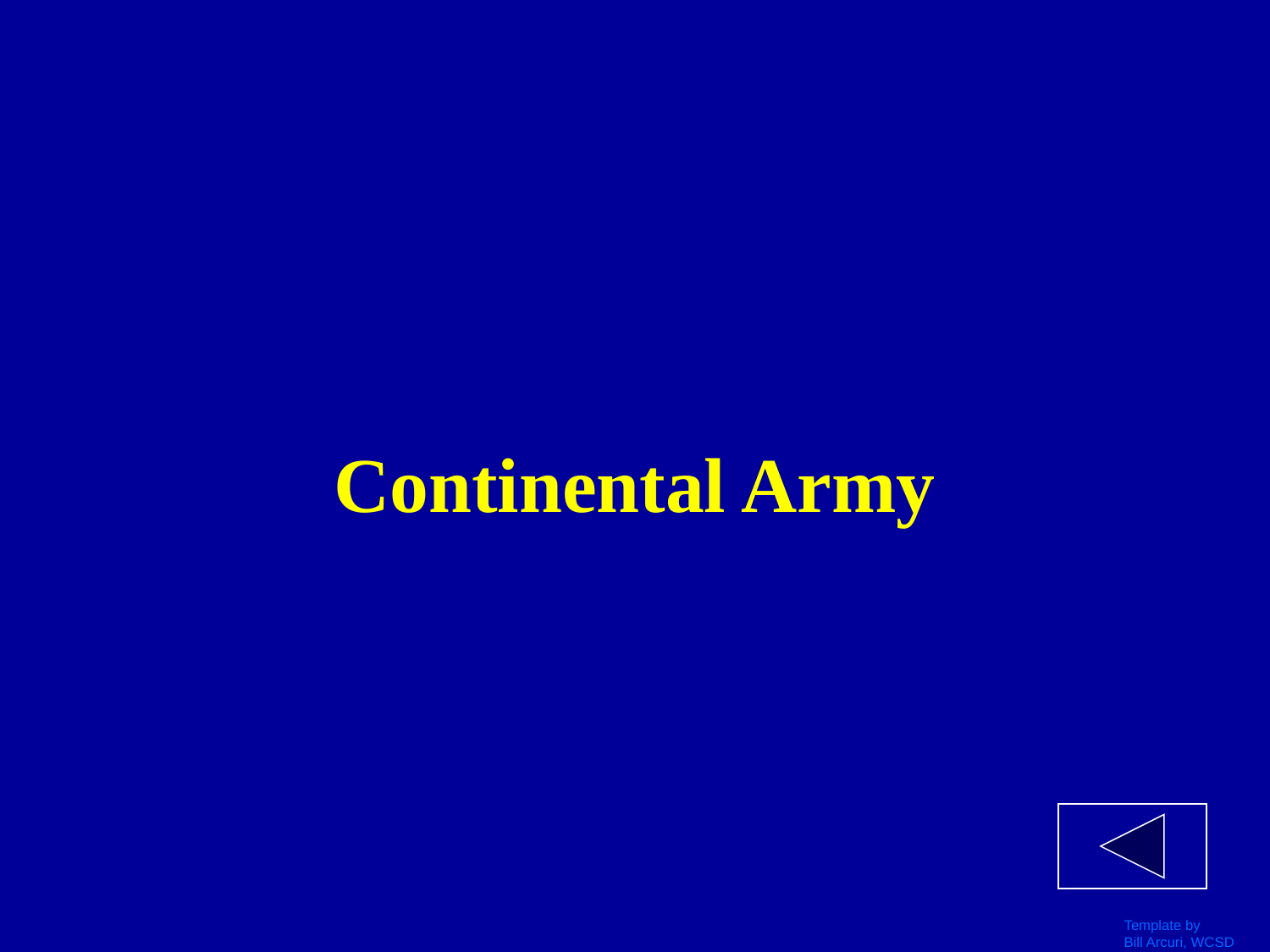

# Continental Army

Template by
Bill Arcuri, WCSD